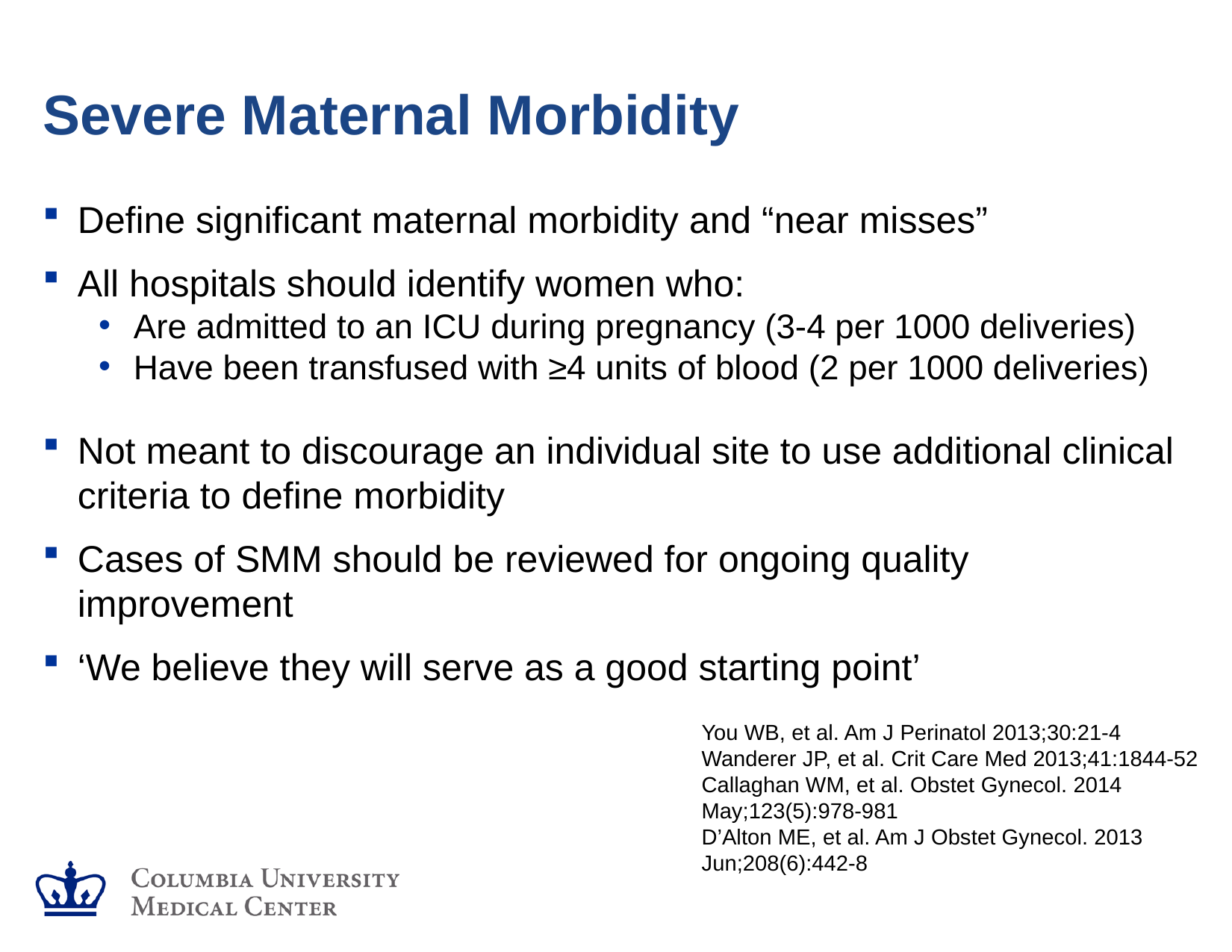

# Severe Maternal Morbidity
Define significant maternal morbidity and “near misses”

All hospitals should identify women who:
Are admitted to an ICU during pregnancy (3-4 per 1000 deliveries)
Have been transfused with ≥4 units of blood (2 per 1000 deliveries)

Not meant to discourage an individual site to use additional clinical criteria to define morbidity

Cases of SMM should be reviewed for ongoing quality improvement

‘We believe they will serve as a good starting point’

You WB, et al. Am J Perinatol 2013;30:21-4
Wanderer JP, et al. Crit Care Med 2013;41:1844-52
Callaghan WM, et al. Obstet Gynecol. 2014 May;123(5):978-981
D’Alton ME, et al. Am J Obstet Gynecol. 2013 Jun;208(6):442-8